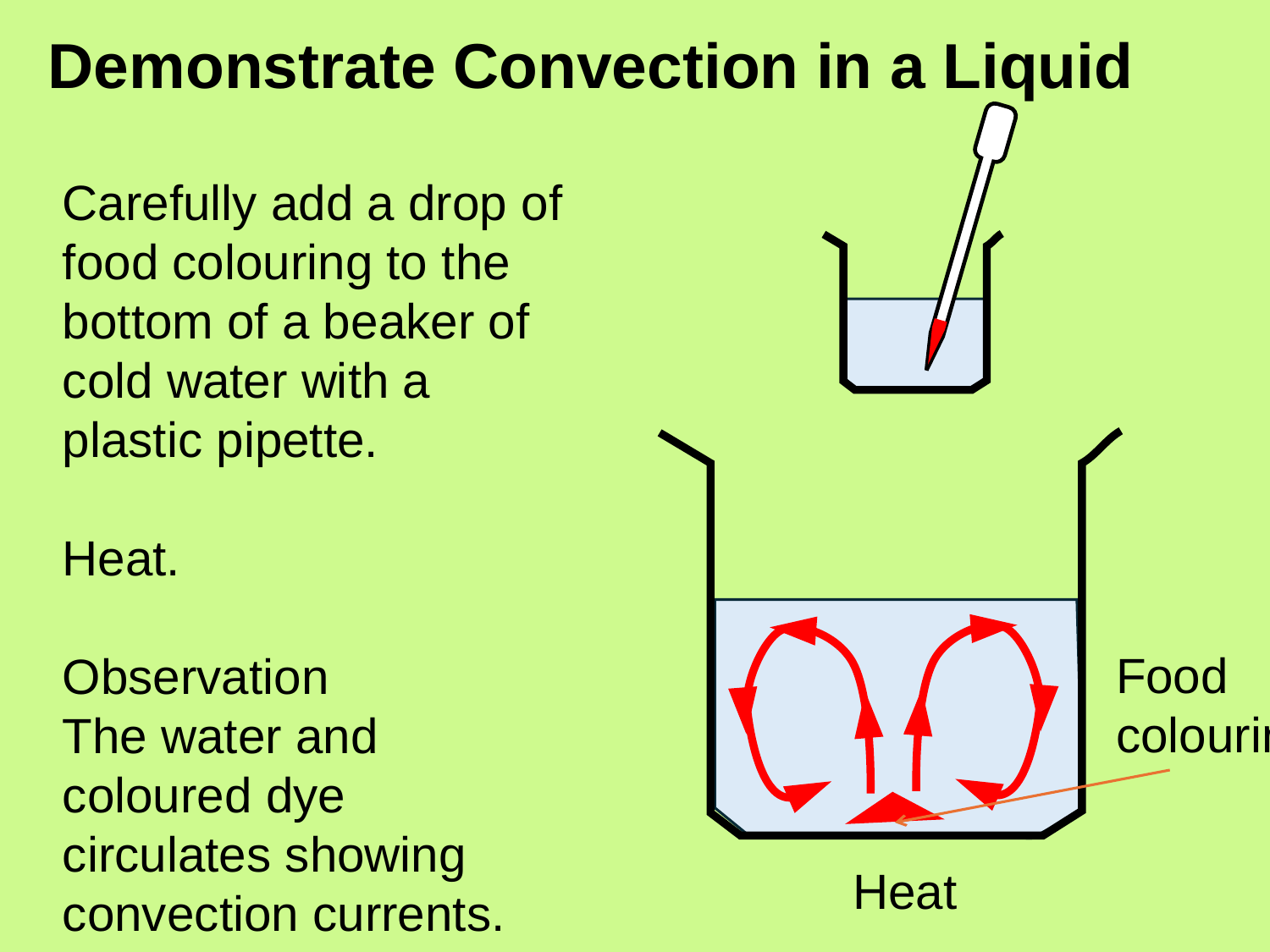

# Demonstrate Convection in a Liquid
Carefully add a drop of food colouring to the bottom of a beaker of cold water with a plastic pipette.

Heat.

Observation
The water and coloured dye circulates showing convection currents.

Food colouring

Heat